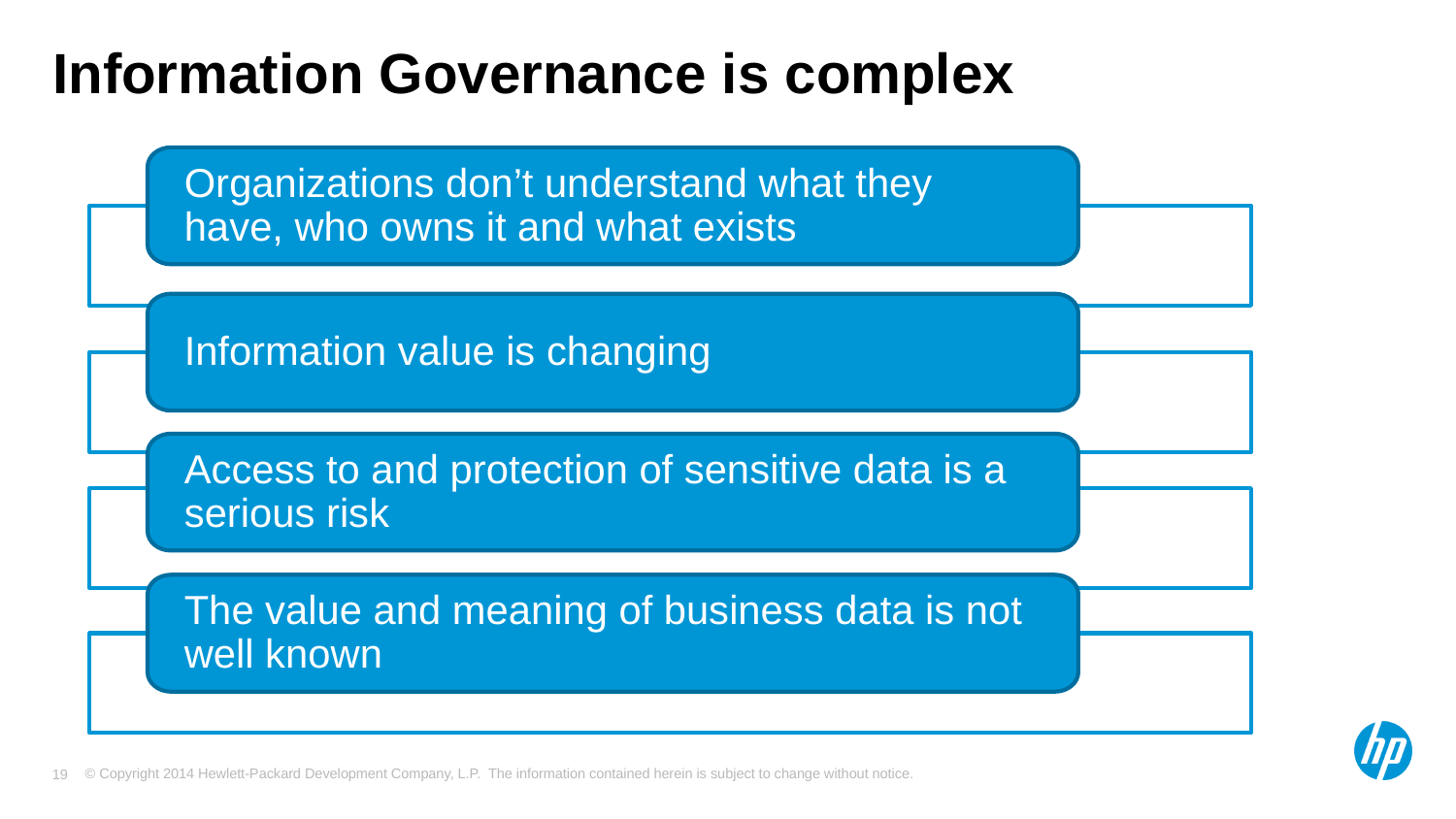

# Information Governance is complex
Organizations don’t understand what they have, who owns it and what exists

Information value is changing

Access to and protection of sensitive data is a serious risk

The value and meaning of business data is not well known